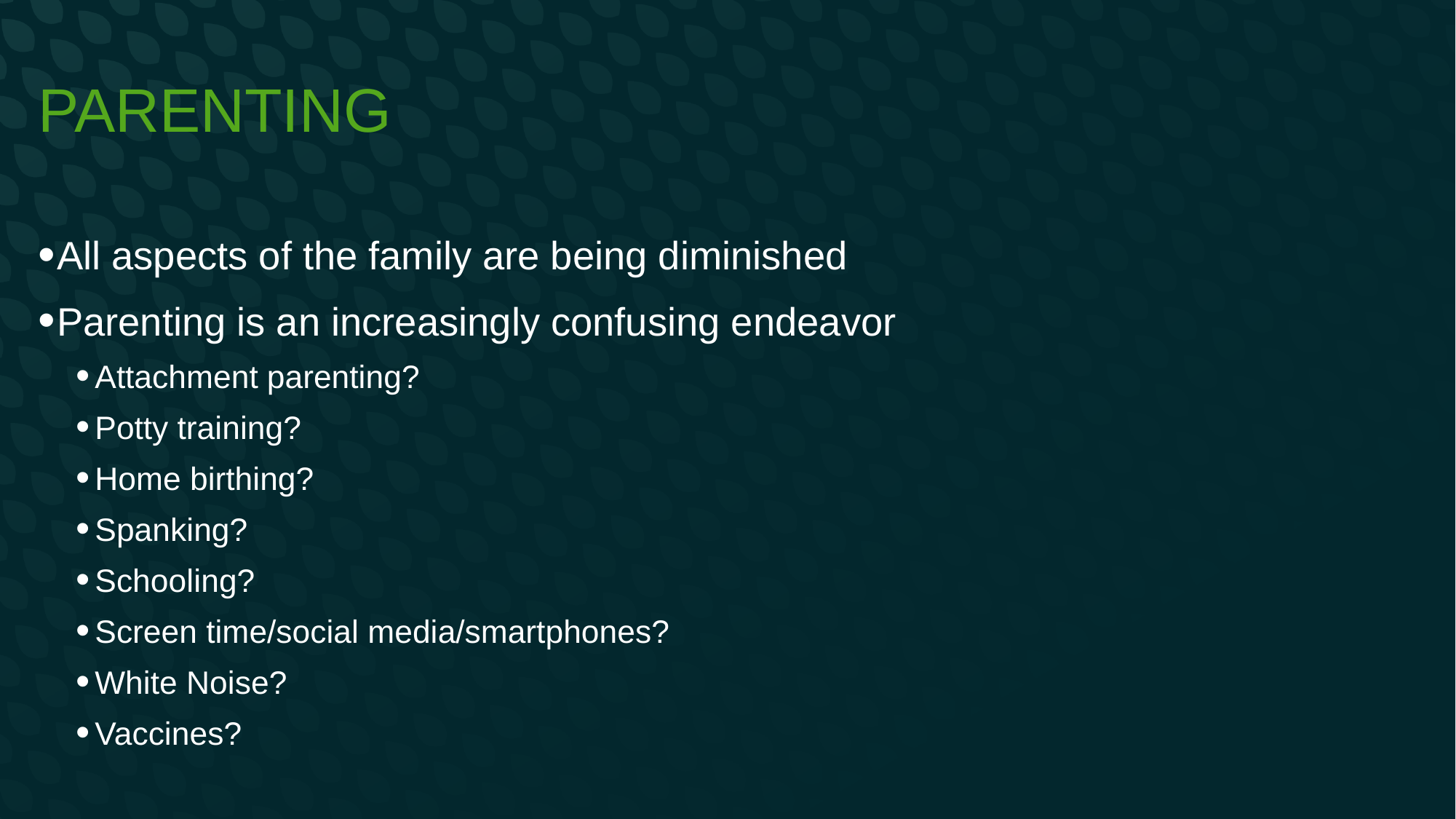

# Parenting
All aspects of the family are being diminished
Parenting is an increasingly confusing endeavor
Attachment parenting?
Potty training?
Home birthing?
Spanking?
Schooling?
Screen time/social media/smartphones?
White Noise?
Vaccines?